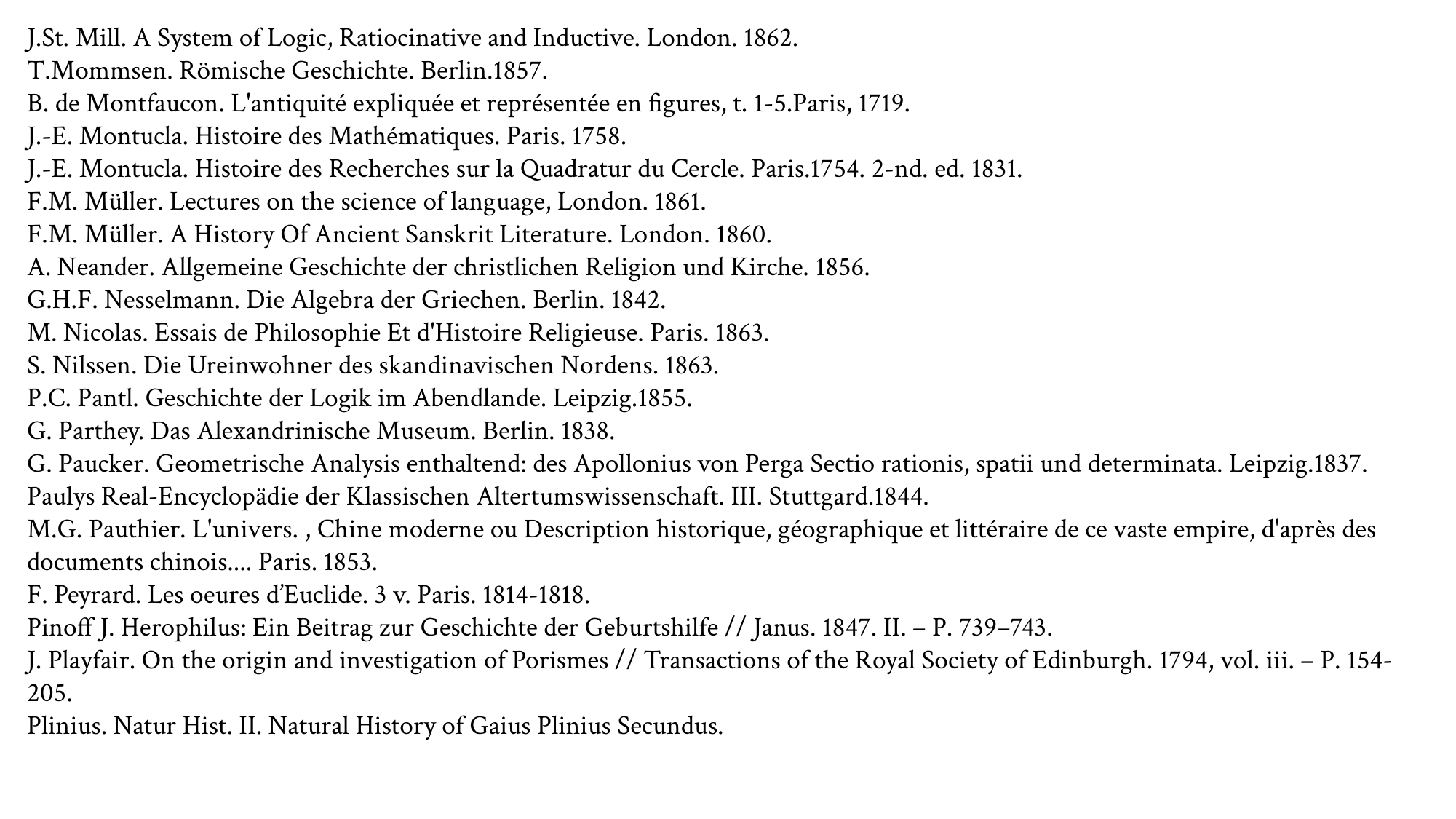

J.St. Mill. A System of Logic, Ratiocinative and Inductive. London. 1862.
T.Mommsen. Römische Geschichte. Berlin.1857.
B. de Montfaucon. L'antiquité expliquée et représentée en figures, t. 1-5.Paris, 1719.
J.-E. Montucla. Histoire des Mathématiques. Paris. 1758.
J.-E. Montucla. Histoire des Recherches sur la Quadratur du Cercle. Paris.1754. 2-nd. ed. 1831.
F.M. Müller. Lectures on the science of language, London. 1861.
F.M. Müller. A History Of Ancient Sanskrit Literature. London. 1860.
A. Neander. Allgemeine Geschichte der christlichen Religion und Kirche. 1856.
G.H.F. Nesselmann. Die Algebra der Griechen. Berlin. 1842.
M. Nicolas. Essais de Philosophie Et d'Histoire Religieuse. Paris. 1863.
S. Nilssen. Die Ureinwohner des skandinavischen Nordens. 1863.
P.C. Pantl. Geschichte der Logik im Abendlande. Leipzig.1855.
G. Parthey. Das Alexandrinische Museum. Berlin. 1838.
G. Paucker. Geometrische Analysis enthaltend: des Apollonius von Perga Sectio rationis, spatii und determinata. Leipzig.1837.
Paulys Real-Encyclopädie der Klassischen Altertumswissenschaft. III. Stuttgard.1844.
M.G. Pauthier. L'univers. , Chine moderne ou Description historique, géographique et littéraire de ce vaste empire, d'après des documents chinois.... Paris. 1853.
F. Peyrard. Les oeures d’Euclide. 3 v. Paris. 1814-1818.
Pinoff J. Herophilus: Ein Beitrag zur Geschichte der Geburtshilfe // Janus. 1847. II. – P. 739–743.
J. Playfair. On the origin and investigation of Porismes // Transactions of the Royal Society of Edinburgh. 1794, vol. iii. – P. 154-205.
Plinius. Natur Hist. II. Natural History of Gaius Plinius Secundus.